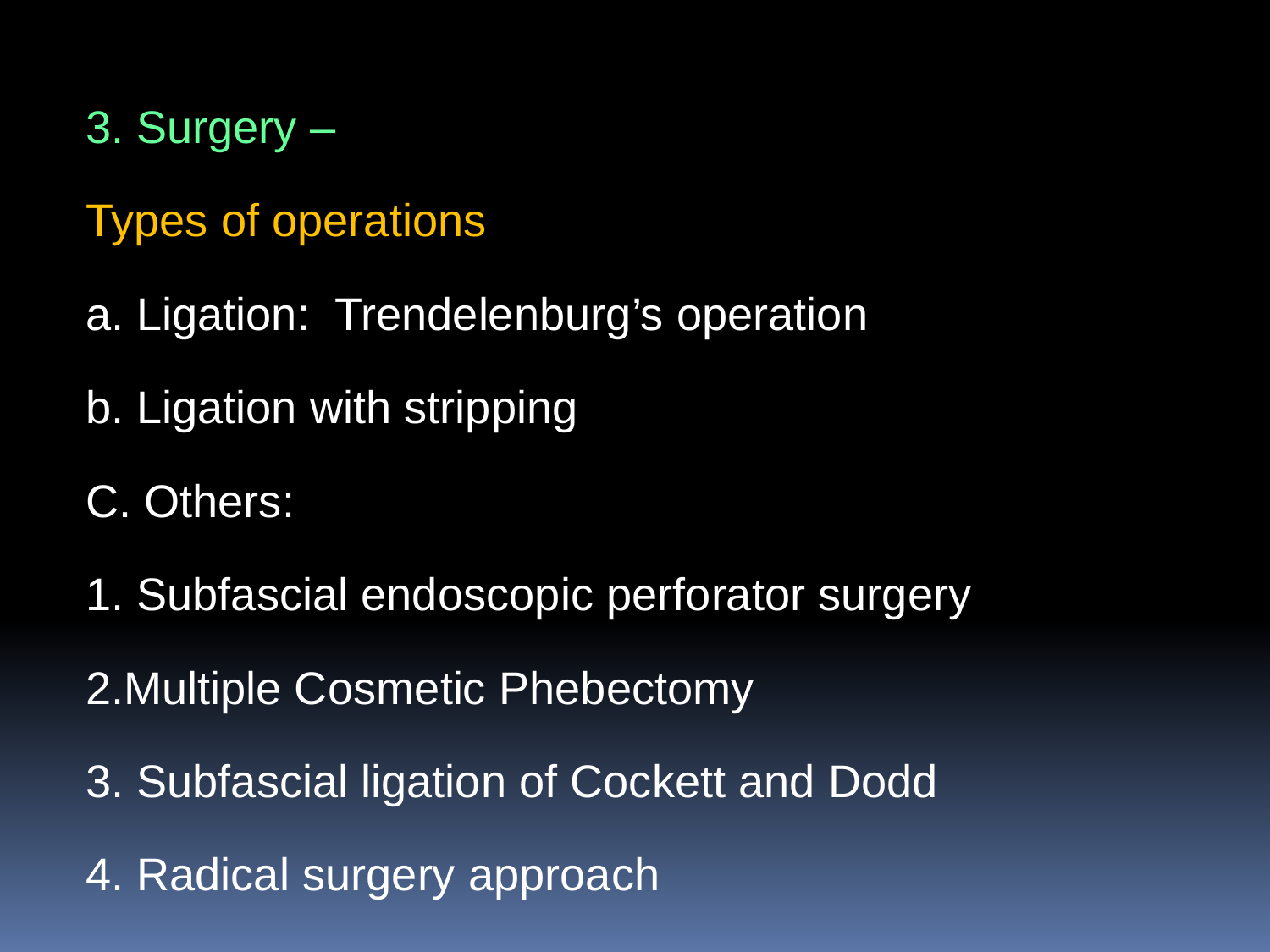

3. Surgery –
Types of operations
a. Ligation:  Trendelenburg’s operation
b. Ligation with stripping
C. Others:
1. Subfascial endoscopic perforator surgery
2.Multiple Cosmetic Phebectomy
3. Subfascial ligation of Cockett and Dodd
4. Radical surgery approach